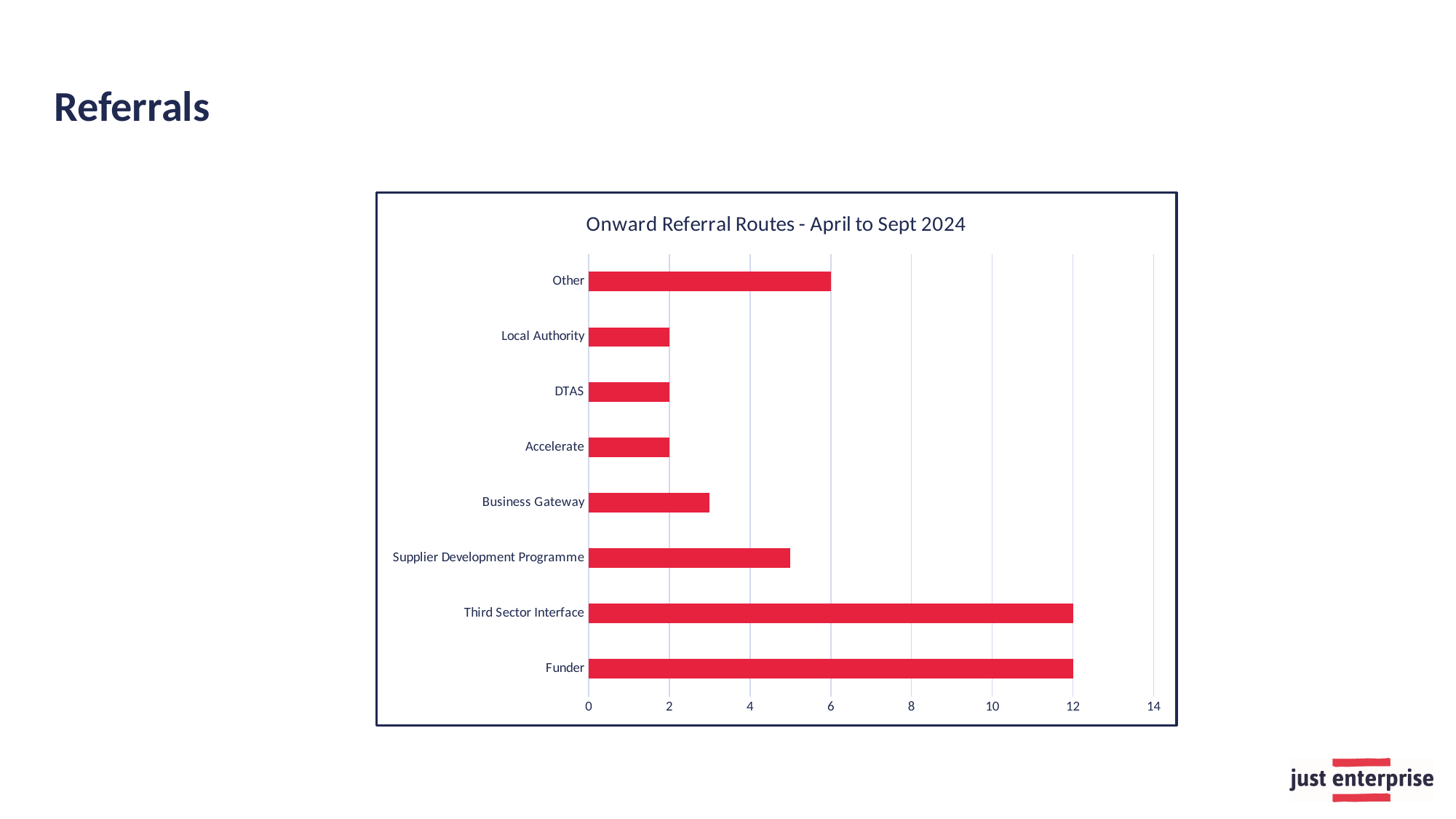

# Referrals

### Chart: Onward Referral Routes - April to Sept 2024

| Category |  |
|---|---|
| Funder | 12.0 |
| Third Sector Interface | 12.0 |
| Supplier Development Programme | 5.0 |
| Business Gateway | 3.0 |
| Accelerate | 2.0 |
| DTAS | 2.0 |
| Local Authority | 2.0 |
| Other | 6.0 |